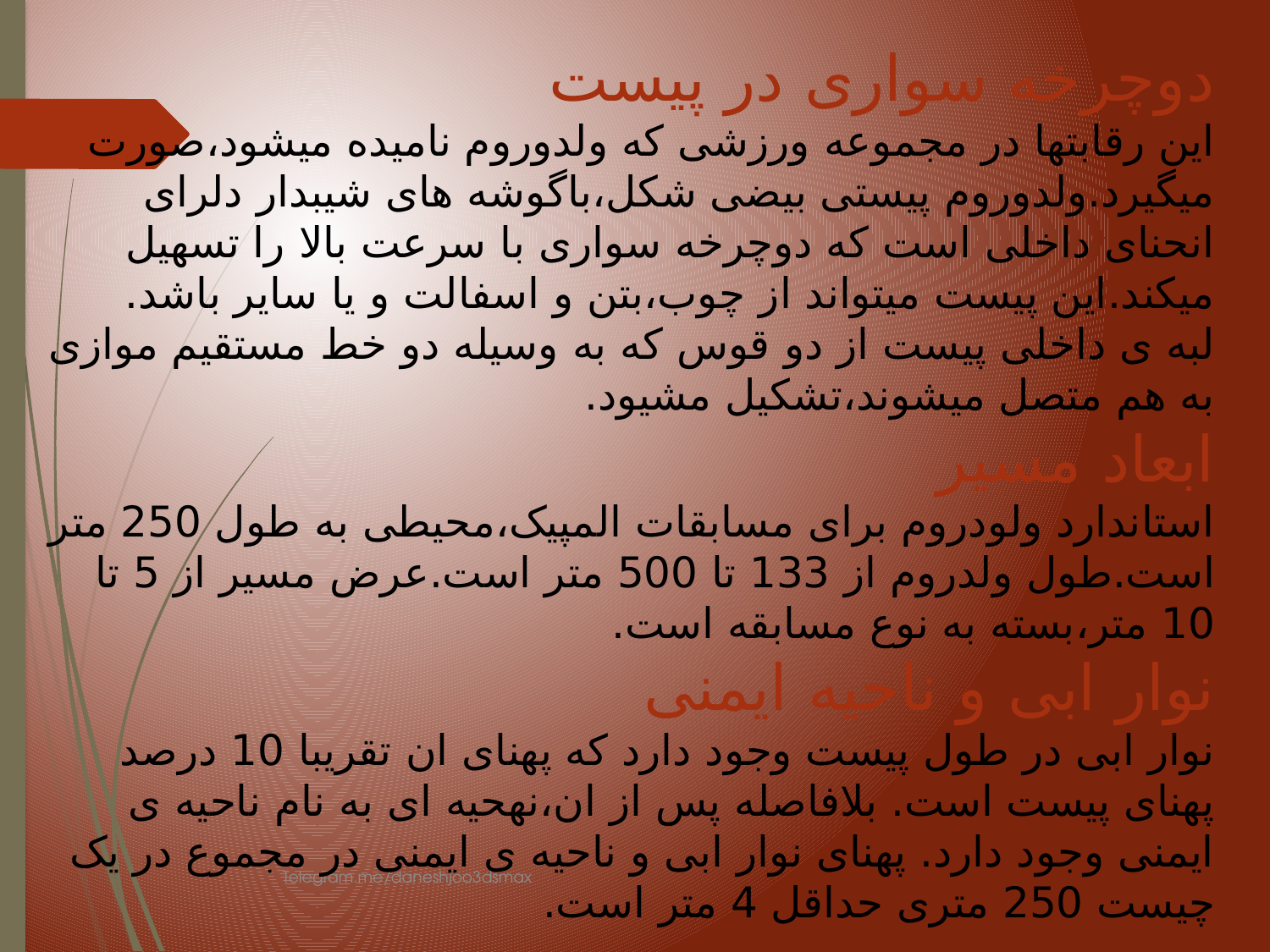

دوچرخه سواری در پیست
این رقابتها در مجموعه ورزشی که ولدوروم نامیده میشود،صورت میگیرد.ولدوروم پیستی بیضی شکل،باگوشه های شیبدار دلرای انحنای داخلی است که دوچرخه سواری با سرعت بالا را تسهیل میکند.این پیست میتواند از چوب،بتن و اسفالت و یا سایر باشد.
لبه ی داخلی پیست از دو قوس که به وسیله دو خط مستقیم موازی به هم متصل میشوند،تشکیل مشیود.
ابعاد مسیر
استاندارد ولودروم برای مسابقات المپیک،محیطی به طول 250 متر است.طول ولدروم از 133 تا 500 متر است.عرض مسیر از 5 تا 10 متر،بسته به نوع مسابقه است.
نوار ابی و ناحیه ایمنی
نوار ابی در طول پیست وجود دارد که پهنای ان تقریبا 10 درصد پهنای پیست است. بلافاصله پس از ان،نهحیه ای به نام ناحیه ی ایمنی وجود دارد. پهنای نوار ابی و ناحیه ی ایمنی در مجموع در یک چیست 250 متری حداقل 4 متر است.

#

Telegram.me/daneshjoo3dsmax